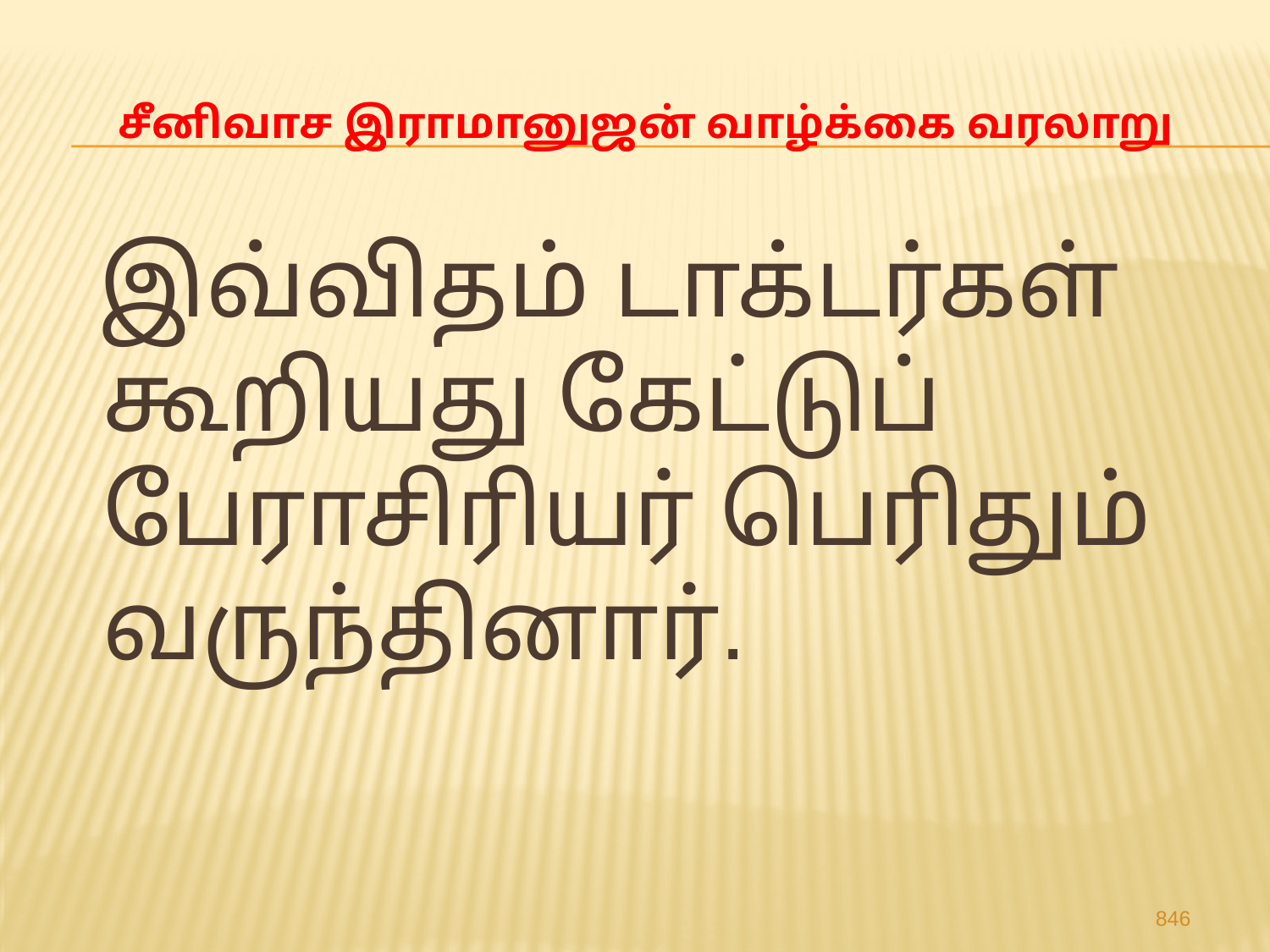

# சீனிவாச இராமானுஜன் வாழ்க்கை வரலாறு
   இவ்விதம் டாக்டர்கள் கூறியது கேட்டுப் பேராசிரியர் பெரிதும் வருந்தினார்.

846